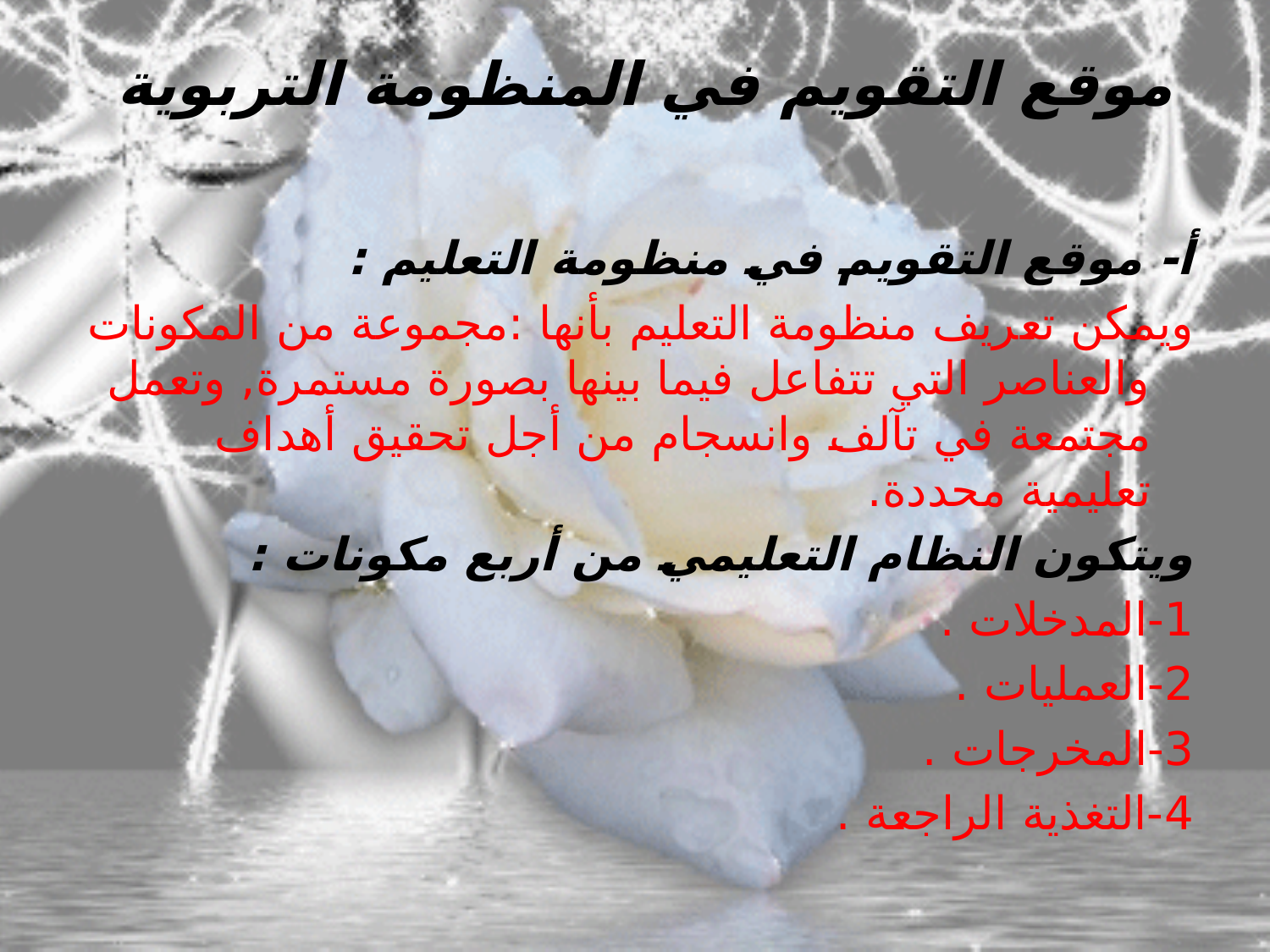

# موقع التقويم في المنظومة التربوية
أ- موقع التقويم في منظومة التعليم :
ويمكن تعريف منظومة التعليم بأنها :مجموعة من المكونات والعناصر التي تتفاعل فيما بينها بصورة مستمرة, وتعمل مجتمعة في تآلف وانسجام من أجل تحقيق أهداف تعليمية محددة.
ويتكون النظام التعليمي من أربع مكونات :
1-المدخلات .
2-العمليات .
3-المخرجات .
4-التغذية الراجعة .